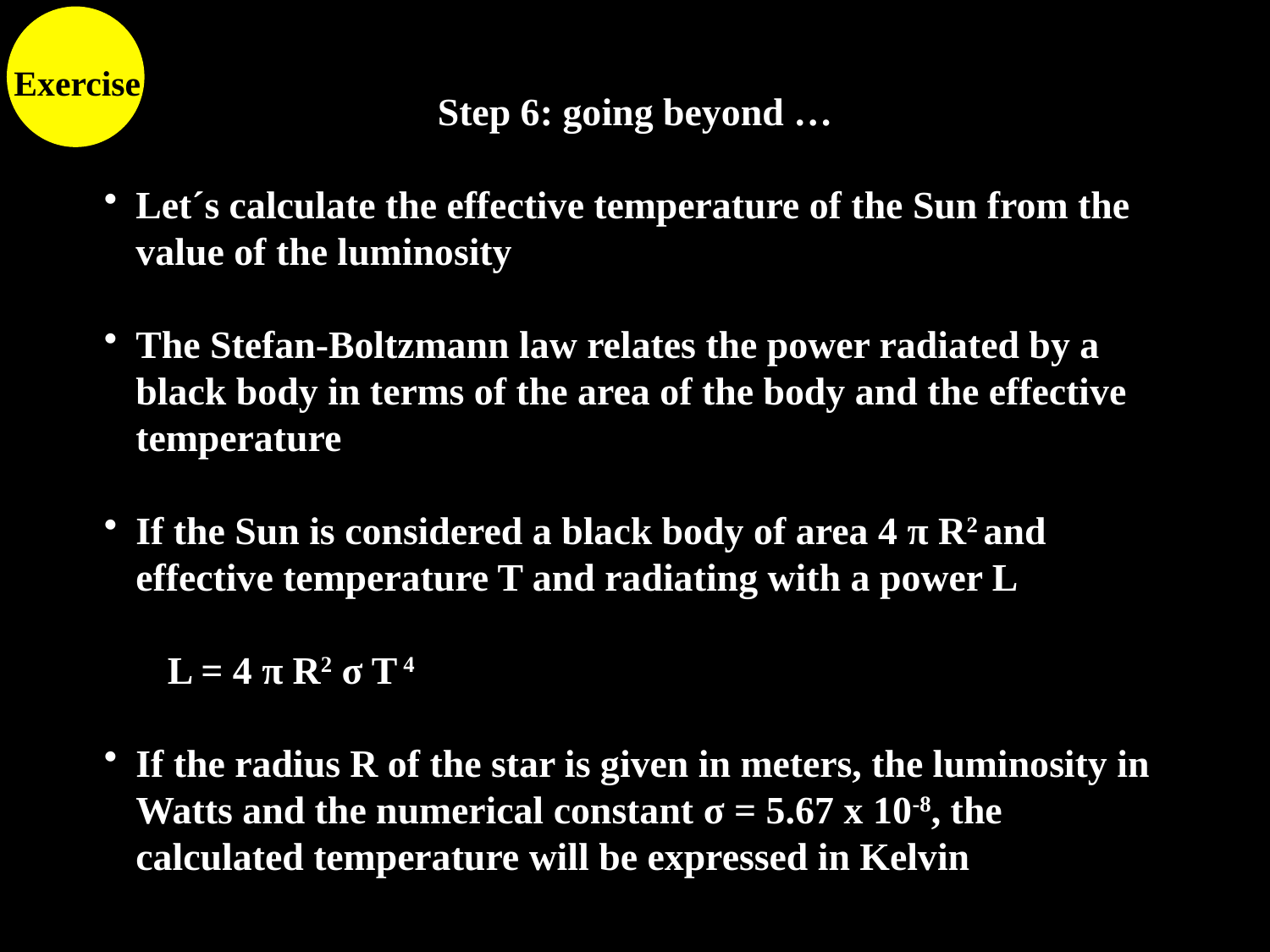

Exercise
Step 6: going beyond …

Let´s calculate the effective temperature of the Sun from the value of the luminosity

The Stefan-Boltzmann law relates the power radiated by a black body in terms of the area of the body and the effective temperature

If the Sun is considered a black body of area 4 π R2 and effective temperature T and radiating with a power L

L = 4 π R2 σ Τ 4

If the radius R of the star is given in meters, the luminosity in Watts and the numerical constant σ = 5.67 x 10-8, the calculated temperature will be expressed in Kelvin